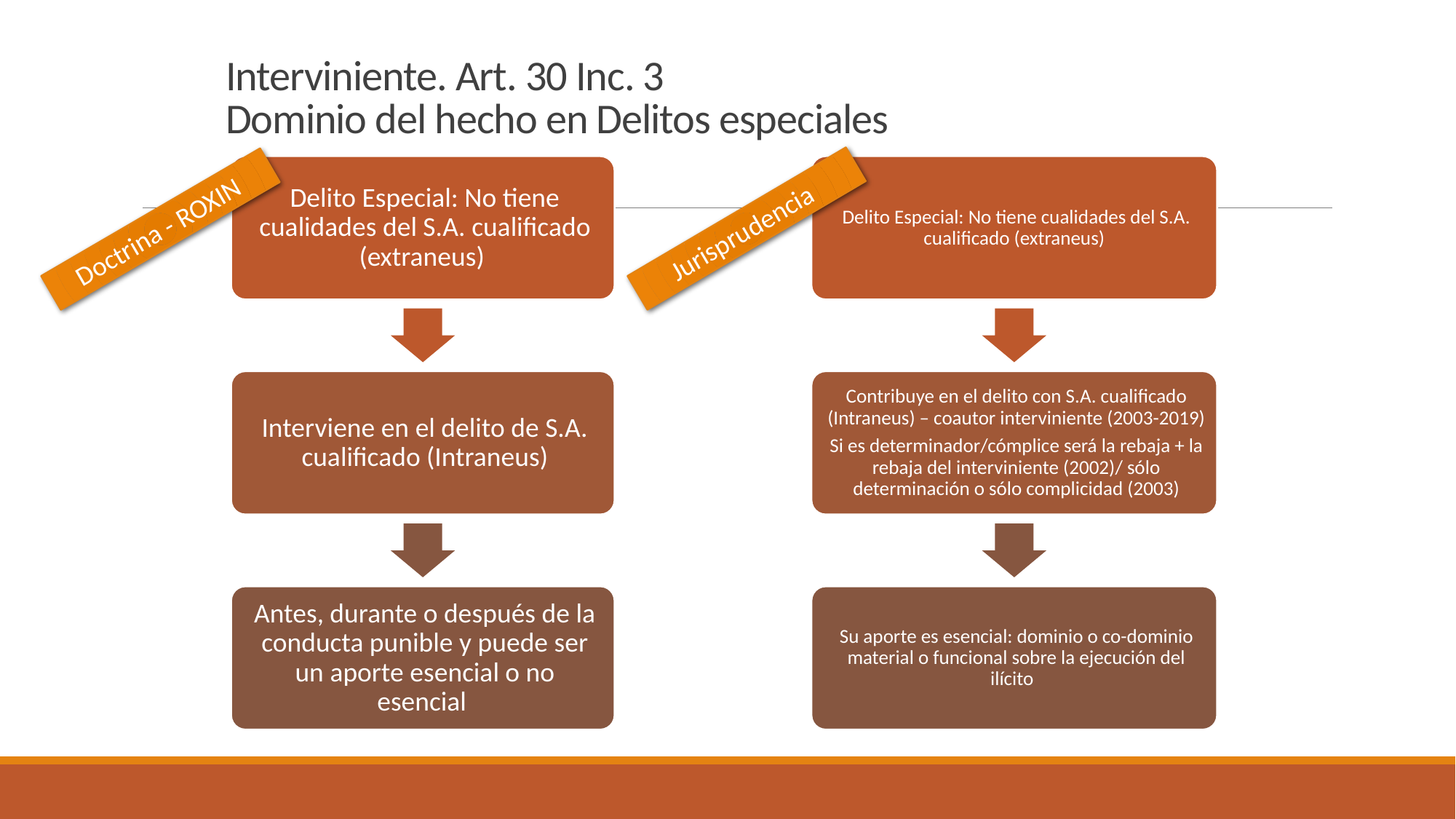

# Interviniente. Art. 30 Inc. 3 Dominio del hecho en Delitos especiales
Delito Especial: No tiene cualidades del S.A. cualificado (extraneus)

Interviene en el delito de S.A. cualificado (Intraneus)

Antes, durante o después de la conducta punible y puede ser un aporte esencial o no esencial
Delito Especial: No tiene cualidades del S.A. cualificado (extraneus)

Contribuye en el delito con S.A. cualificado (Intraneus) – coautor interviniente (2003-2019)
Si es determinador/cómplice será la rebaja + la rebaja del interviniente (2002)/ sólo determinación o sólo complicidad (2003)

Su aporte es esencial: dominio o co-dominio material o funcional sobre la ejecución del ilícito
Jurisprudencia
Doctrina - ROXIN